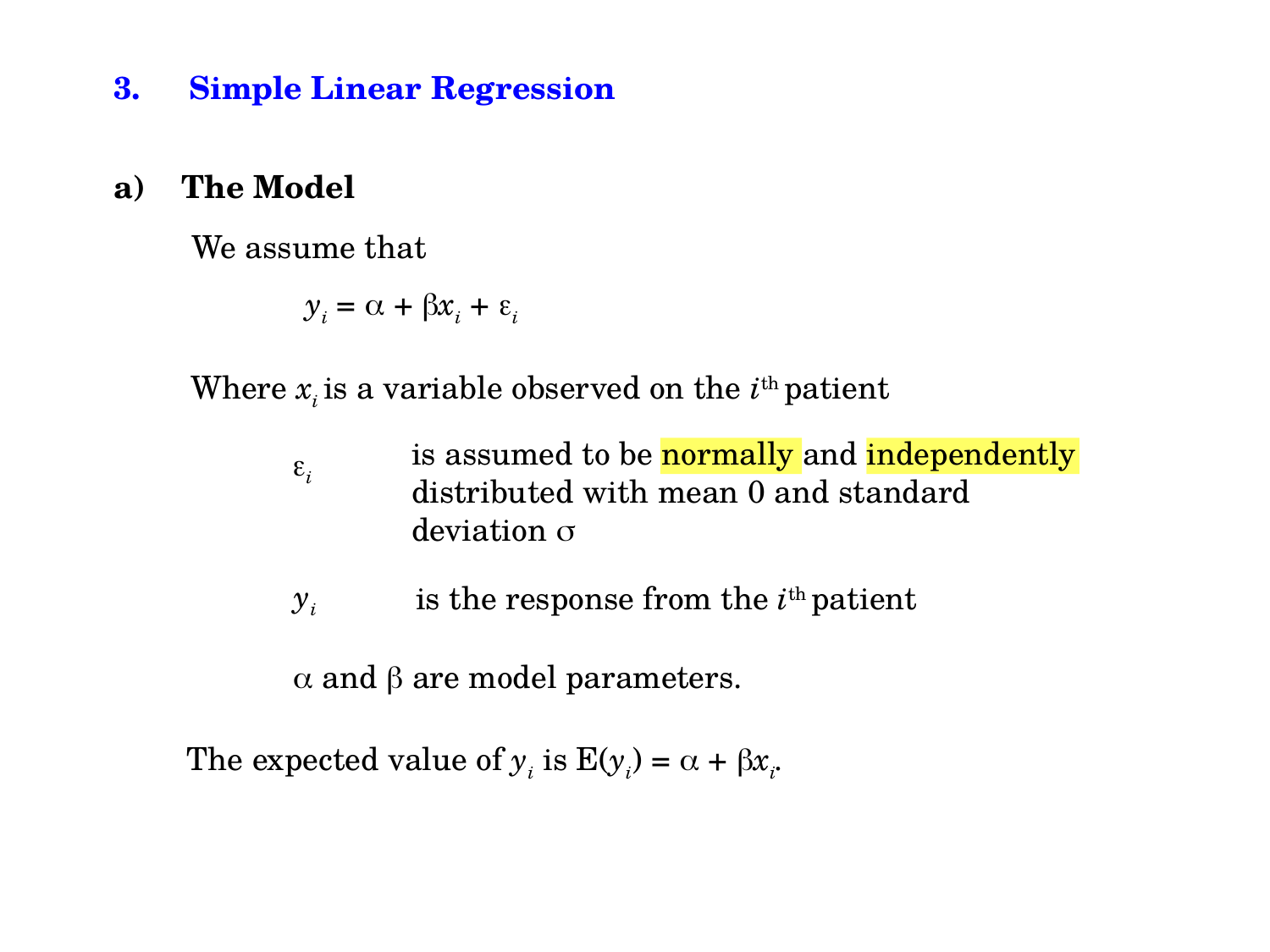

3.
Simple Linear Regression
a)    The Model
We assume that
yi = α + βxi + εi
Where xi is a variable observed on the ith patient
εi
is assumed to be normally and independently distributed with mean 0 and standard deviation σ

yi
is the response from the ith patient
α and β are model parameters.
The expected value of yi is E(yi) = α + βxi.